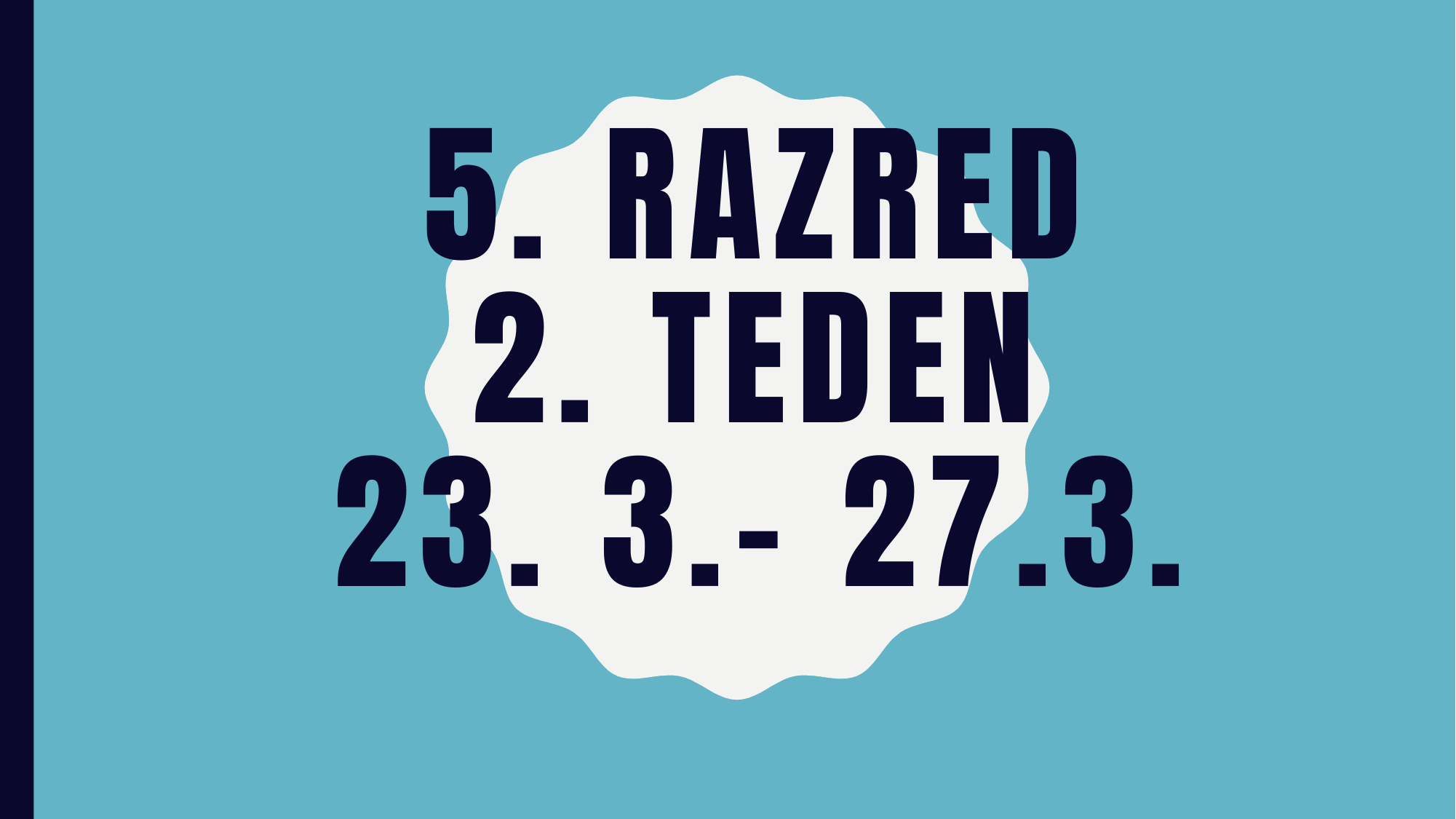

# 5. Razred 2. Teden 23. 3.– 27.3.